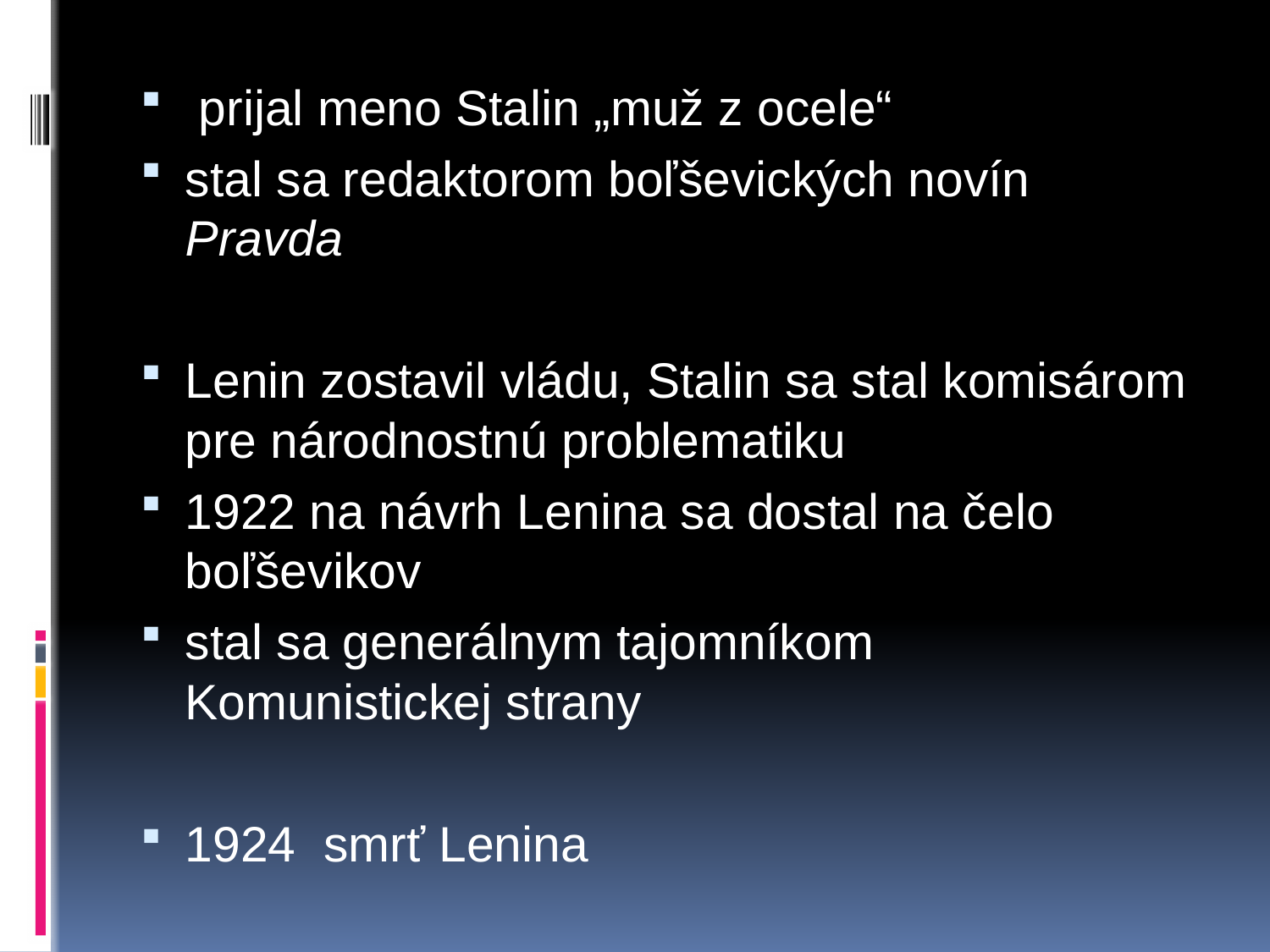

prijal meno Stalin „muž z ocele“
stal sa redaktorom boľševických novín Pravda

Lenin zostavil vládu, Stalin sa stal komisárom pre národnostnú problematiku
1922 na návrh Lenina sa dostal na čelo boľševikov
stal sa generálnym tajomníkom Komunistickej strany

1924  smrť Lenina